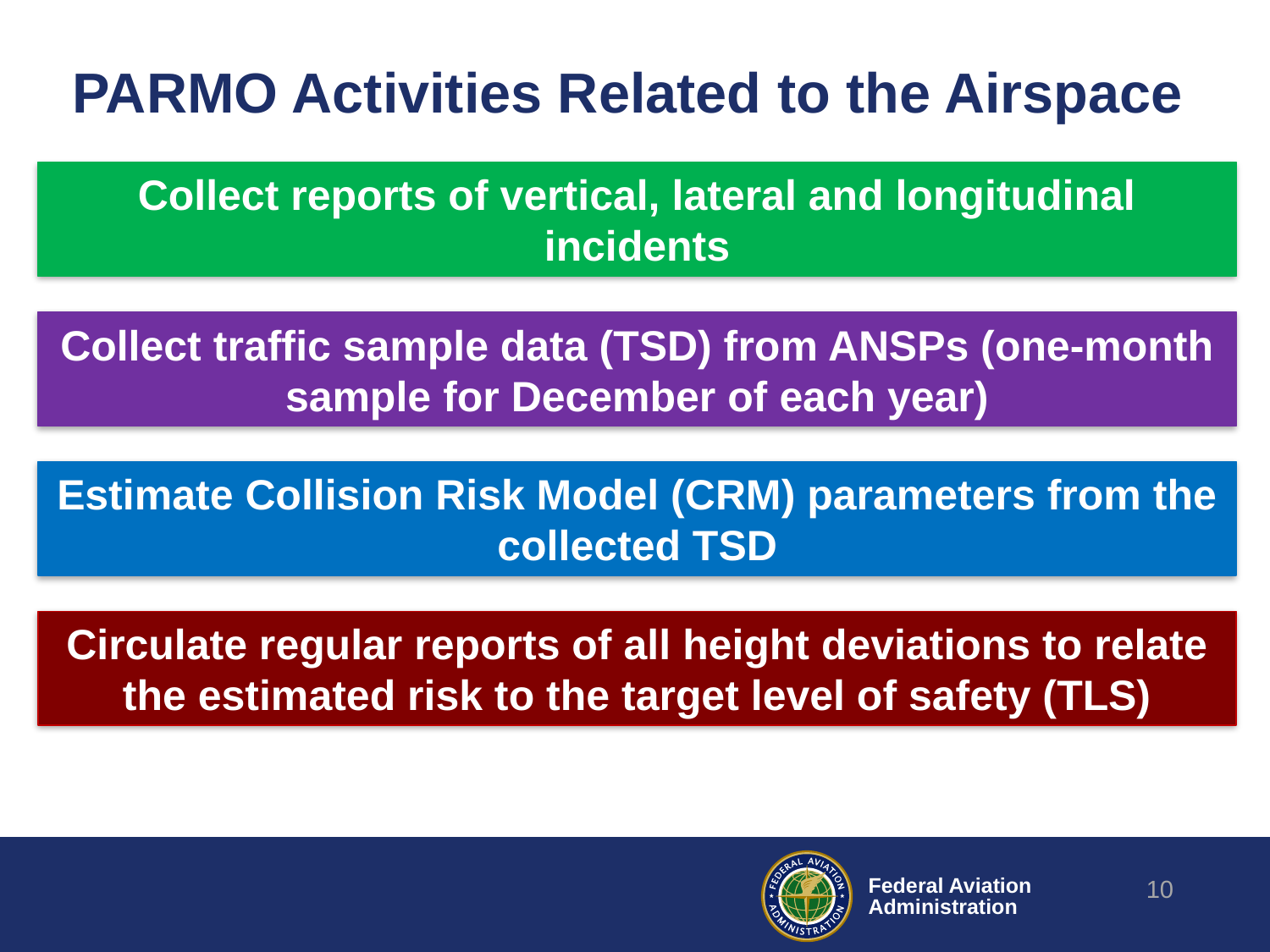

# PARMO Activities Related to the Airspace
Collect reports of vertical, lateral and longitudinal incidents
Collect traffic sample data (TSD) from ANSPs (one-month sample for December of each year)
Estimate Collision Risk Model (CRM) parameters from the collected TSD
Circulate regular reports of all height deviations to relate the estimated risk to the target level of safety (TLS)
10